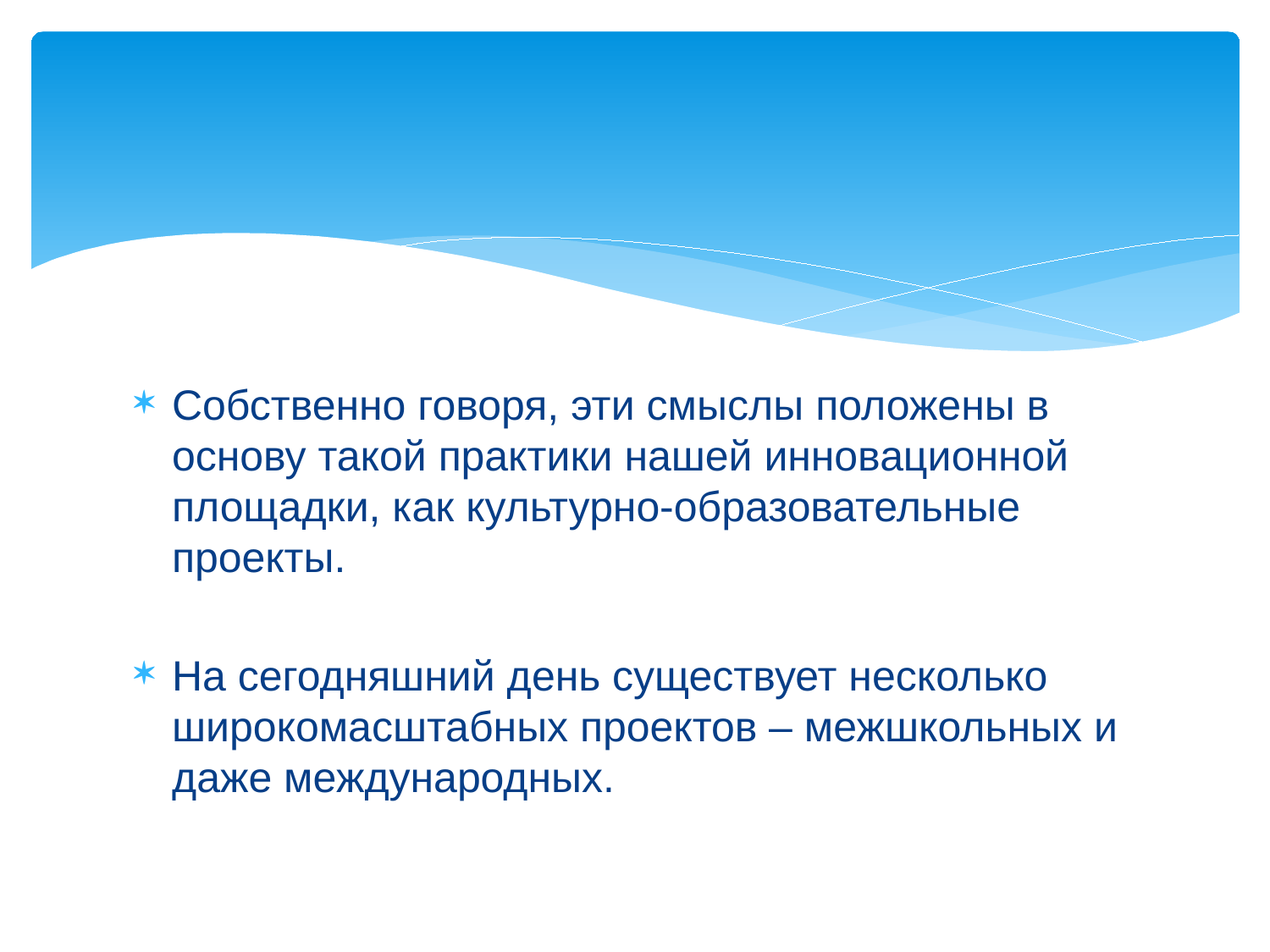

#
Собственно говоря, эти смыслы положены в основу такой практики нашей инновационной площадки, как культурно-образовательные проекты.

На сегодняшний день существует несколько широкомасштабных проектов – межшкольных и даже международных.